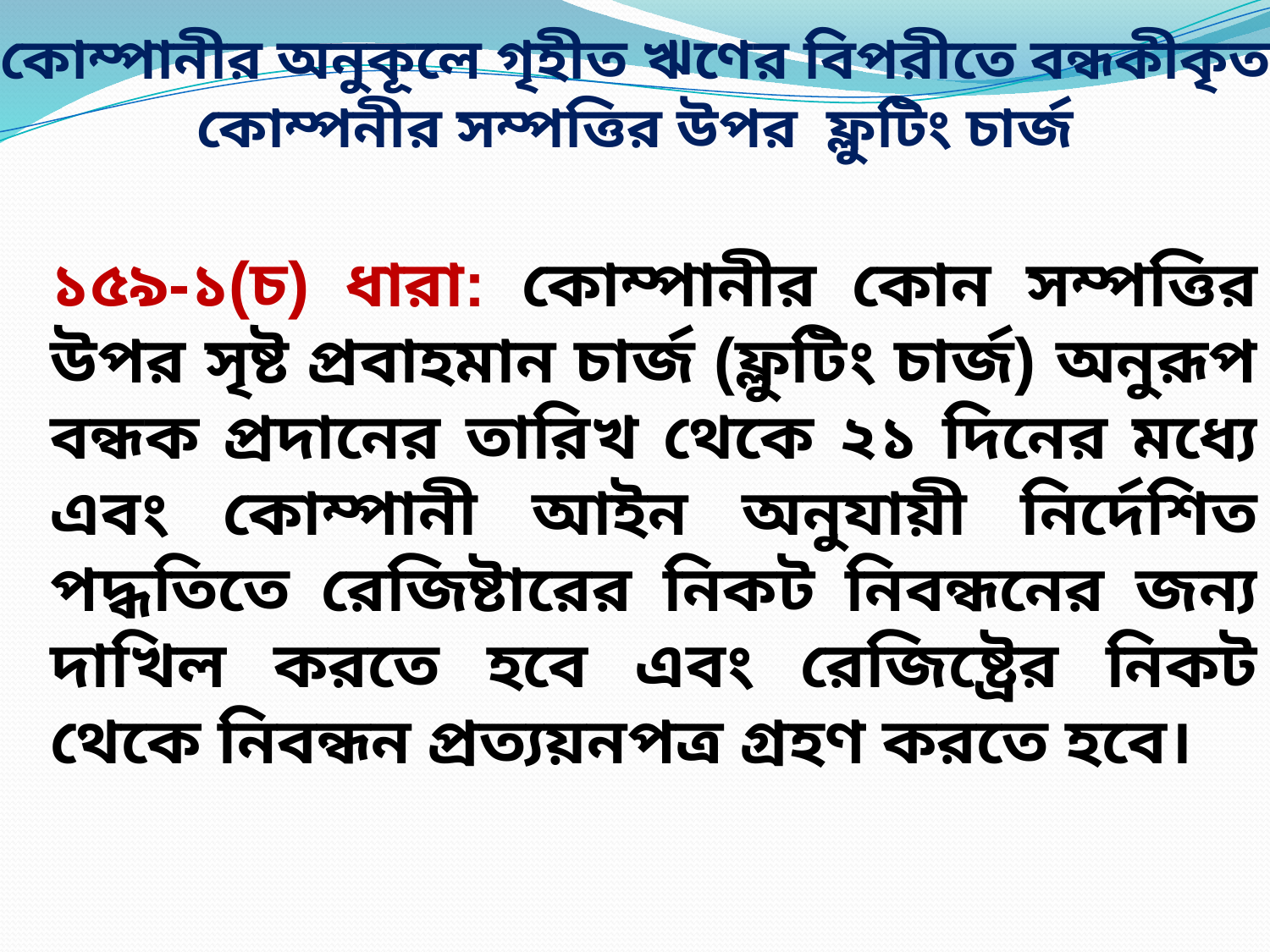

# কোম্পানীর অনুকূলে গৃহীত ঋণের বিপরীতে বন্ধকীকৃত কোম্পনীর সম্পত্তির উপর  ফ্লুটিং চার্জ

	১৫৯-১(চ) ধারা: কোম্পানীর কোন সম্পত্তির উপর সৃষ্ট প্রবাহমান চার্জ (ফ্লুটিং চার্জ) অনুরূপ বন্ধক প্রদানের তারিখ থেকে ২১ দিনের মধ্যে এবং কোম্পানী আইন অনুযায়ী নির্দেশিত পদ্ধতিতে রেজিষ্টারের নিকট নিবন্ধনের জন্য দাখিল করতে হবে এবং রেজিষ্ট্রের নিকট থেকে নিবন্ধন প্রত্যয়নপত্র গ্রহণ করতে হবে।